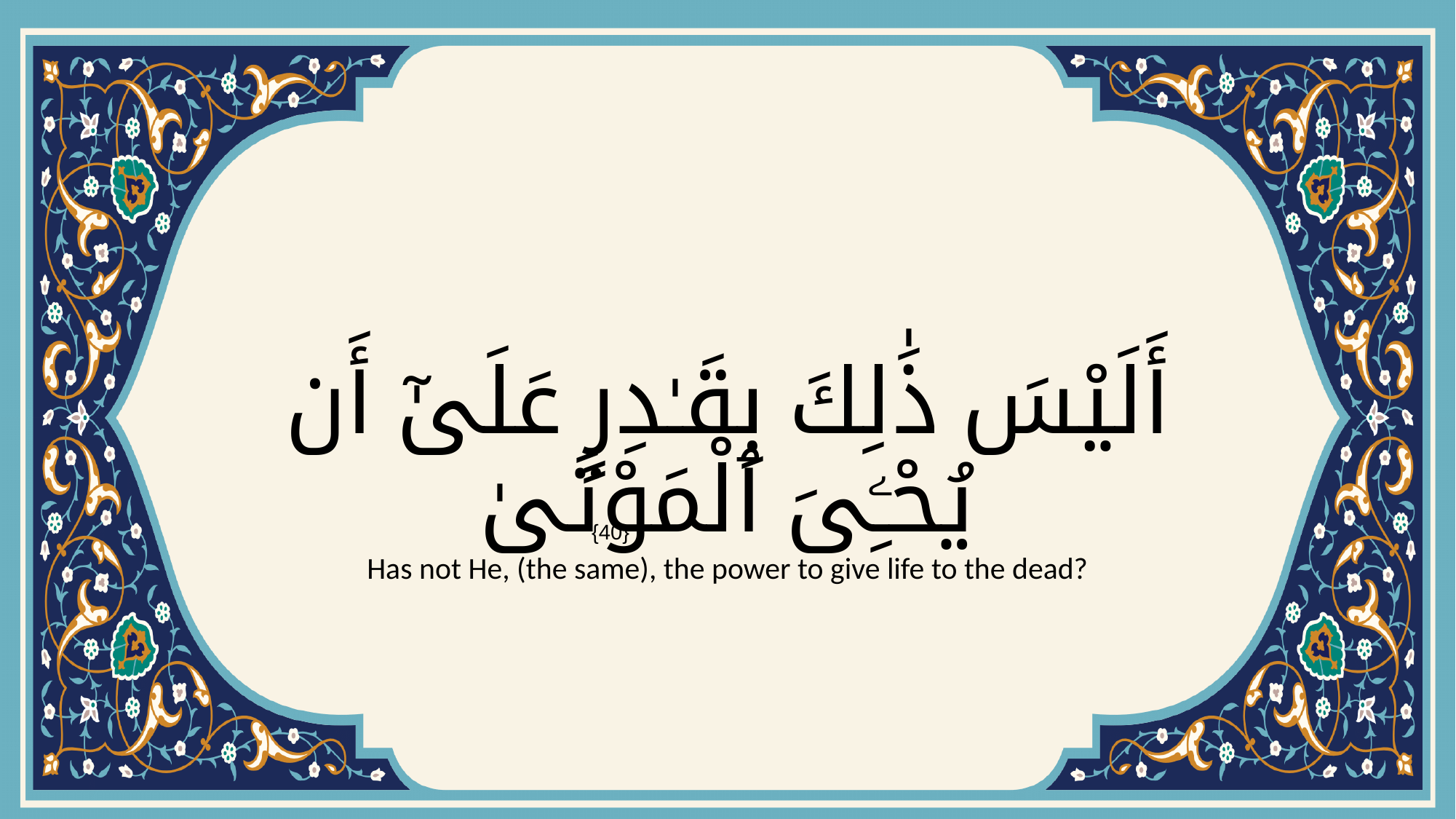

# أَلَيْسَ ذَٰلِكَ بِقَـٰدِرٍ عَلَىٰٓ أَن يُحْـِۧىَ ٱلْمَوْتَىٰ
{40}
Has not He, (the same), the power to give life to the dead?